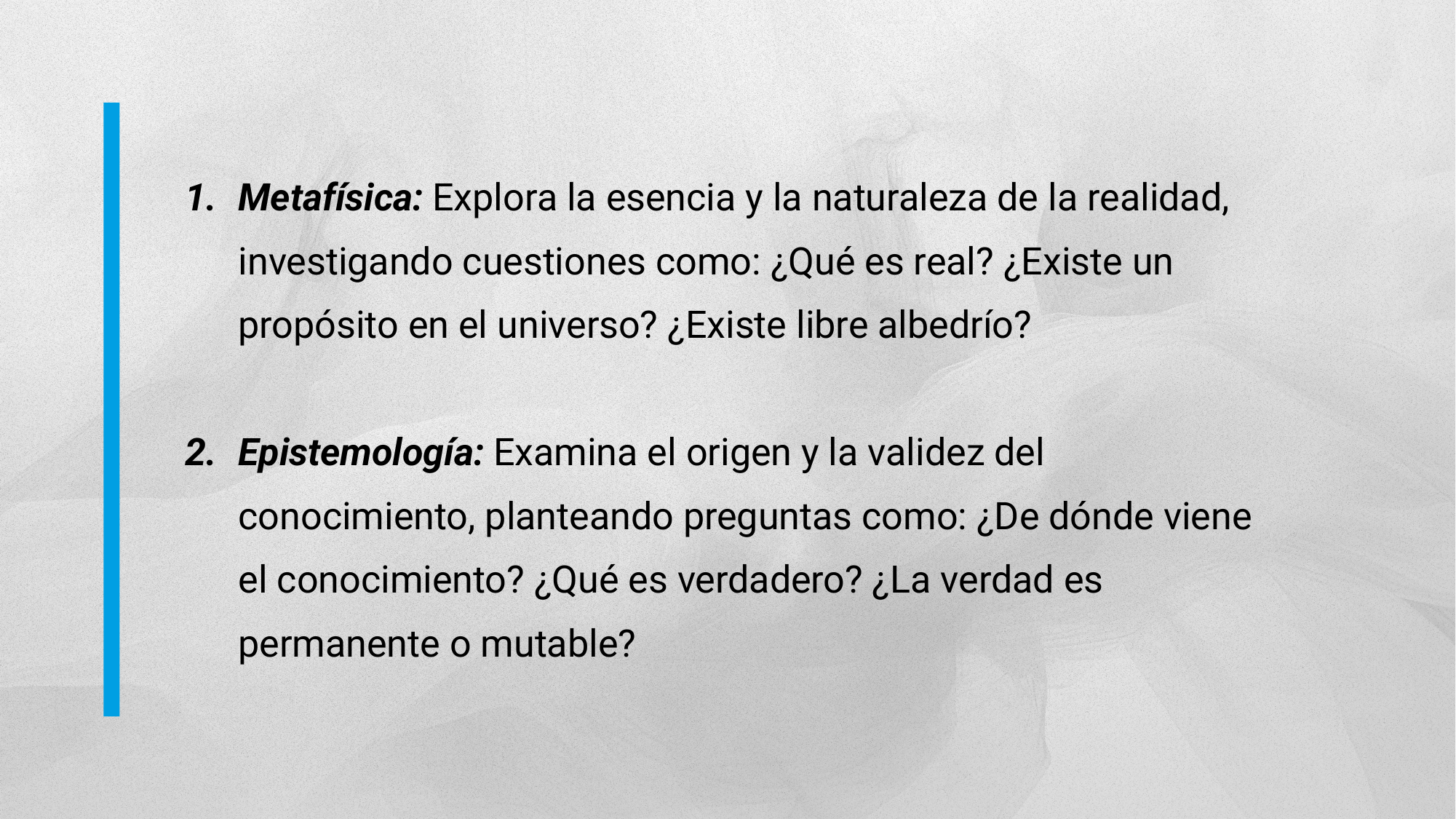

Metafísica: Explora la esencia y la naturaleza de la realidad, investigando cuestiones como: ¿Qué es real? ¿Existe un propósito en el universo? ¿Existe libre albedrío?

Epistemología: Examina el origen y la validez del conocimiento, planteando preguntas como: ¿De dónde viene el conocimiento? ¿Qué es verdadero? ¿La verdad es permanente o mutable?